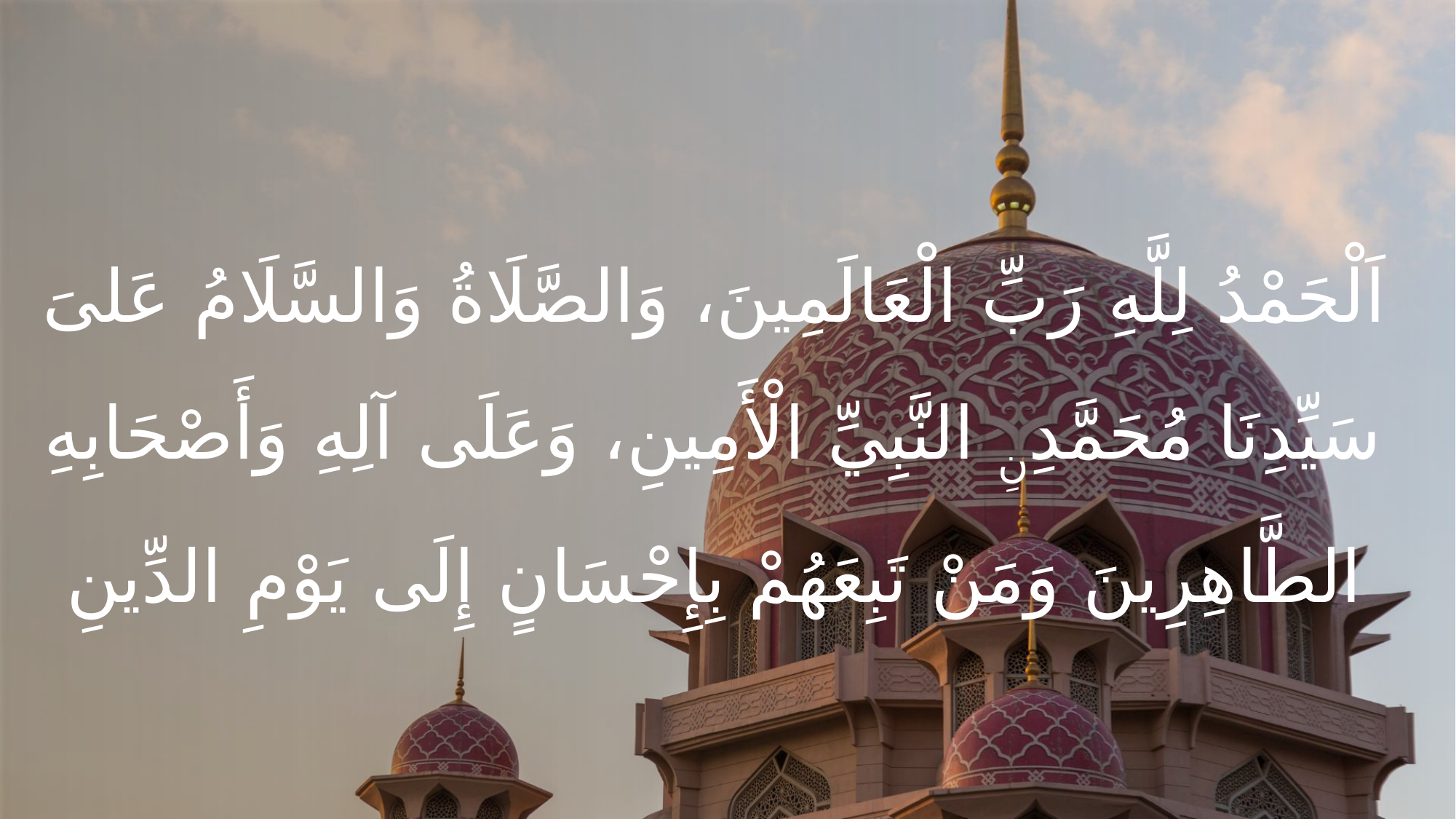

اَلْحَمْدُ لِلَّهِ رَبِّ الْعَالَمِينَ، وَالصَّلَاةُ وَالسَّلَامُ عَلىَ سَيِّدِنَا مُحَمَّدِنِ النَّبِيِّ الْأَمِينِ، وَعَلَى آلِهِ وَأَصْحَابِهِ الطَّاهِرِينَ وَمَنْ تَبِعَهُمْ بِإِحْسَانٍ إِلَى يَوْمِ الدِّينِ